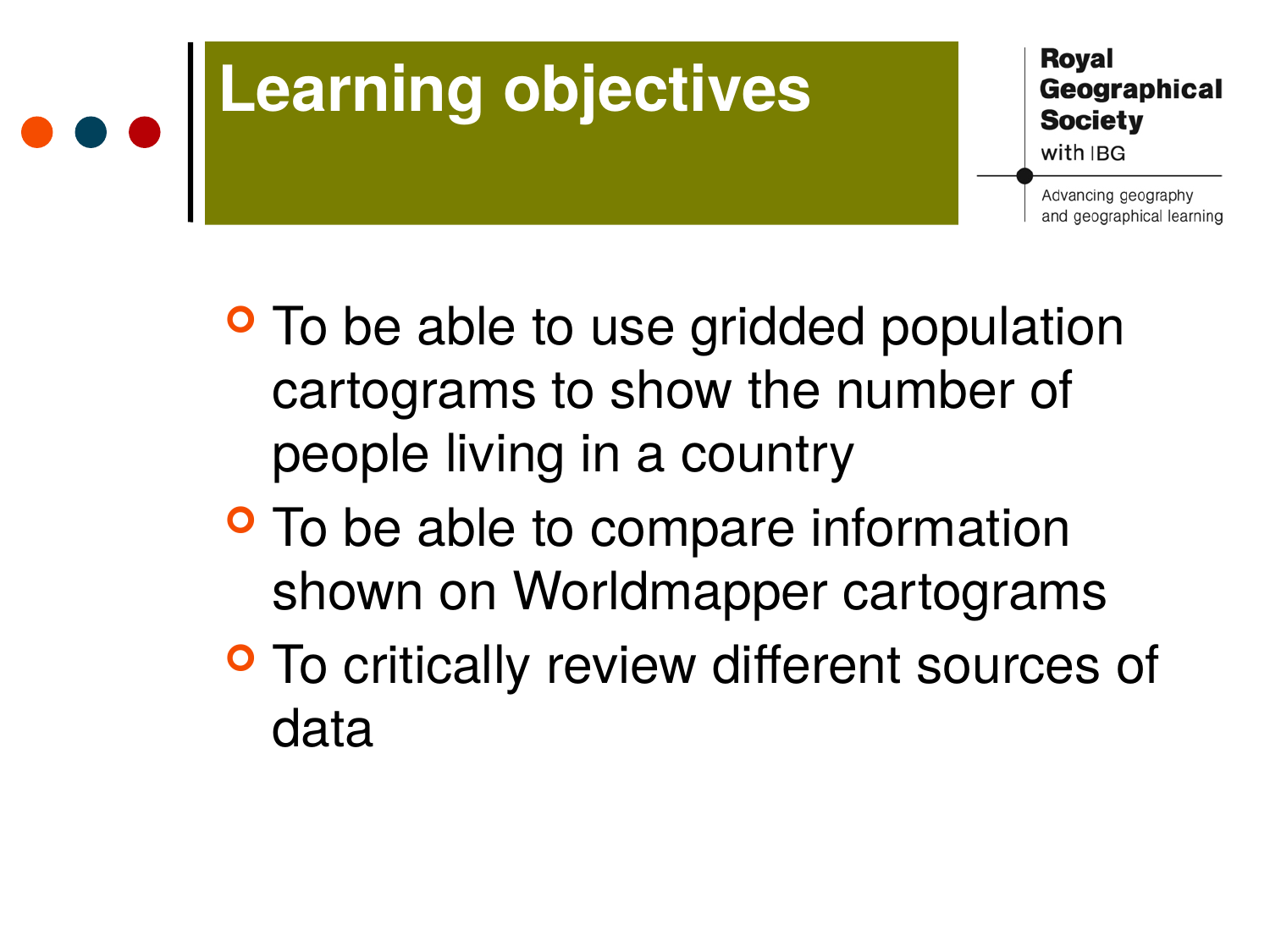

Learning objectives
To be able to use gridded population cartograms to show the number of people living in a country
To be able to compare information shown on Worldmapper cartograms
To critically review different sources of data